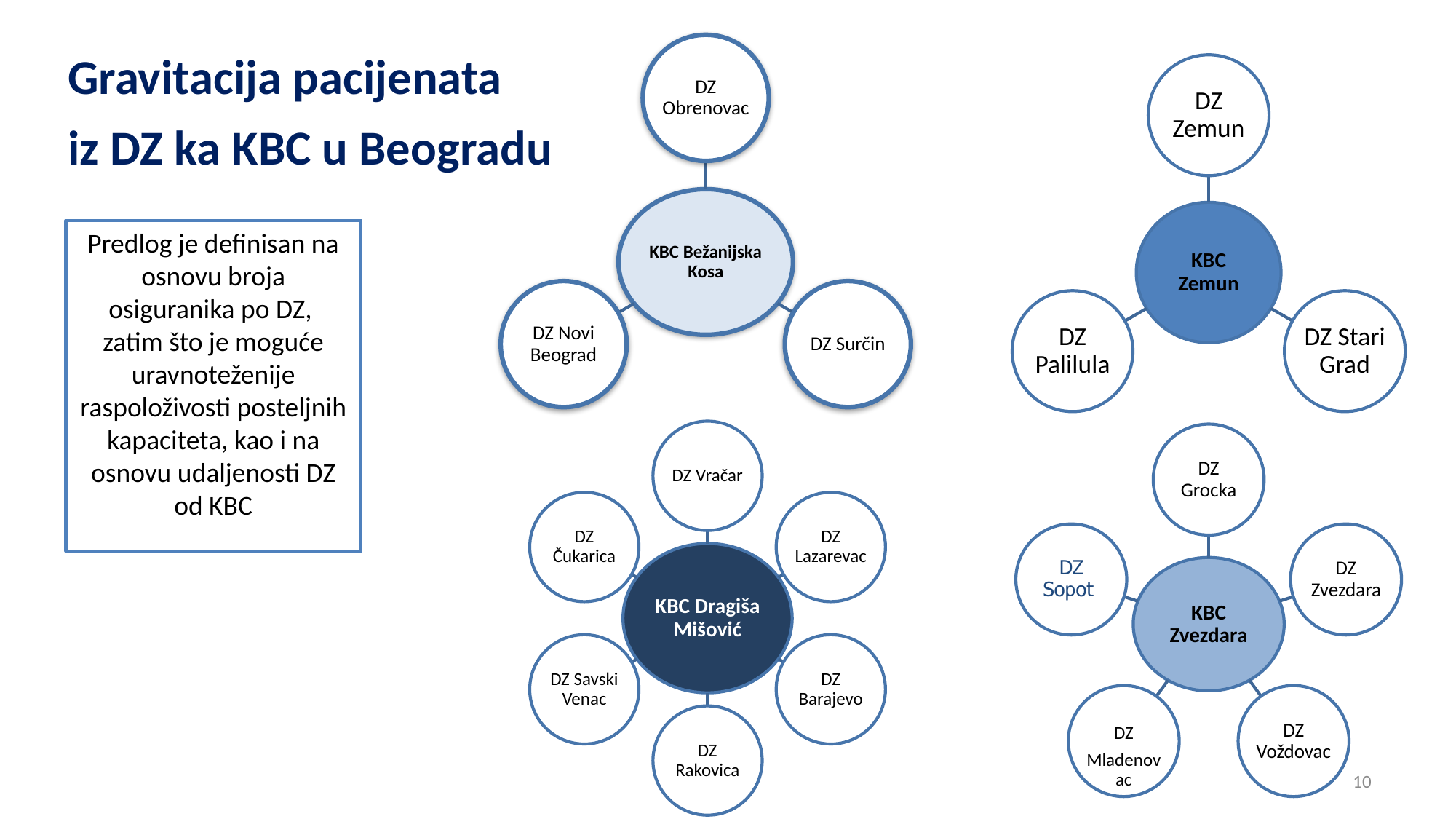

KBC Bežanijska Kosa

DZ Obrenovac

DZ Surčin

DZ Novi Beograd
Gravitacija pacijenata
iz DZ ka KBC u Beogradu
KBC Zemun

DZ Zemun

DZ Stari Grad

DZ Palilula
Predlog je definisan na osnovu broja osiguranika po DZ,  zatim što je moguće uravnoteženije raspoloživosti posteljnih kapaciteta, kao i na osnovu udaljenosti DZ od KBC

KBC Dragiša Mišović

DZ Vračar

DZ Lazarevac

DZ Barajevo

DZ Rakovica

DZ Savski Venac

DZ Čukarica
KBC Zvezdara

DZ Grocka

DZ Zvezdara

DZ Voždovac

DZ Mladenovac

DZ Sopot
10